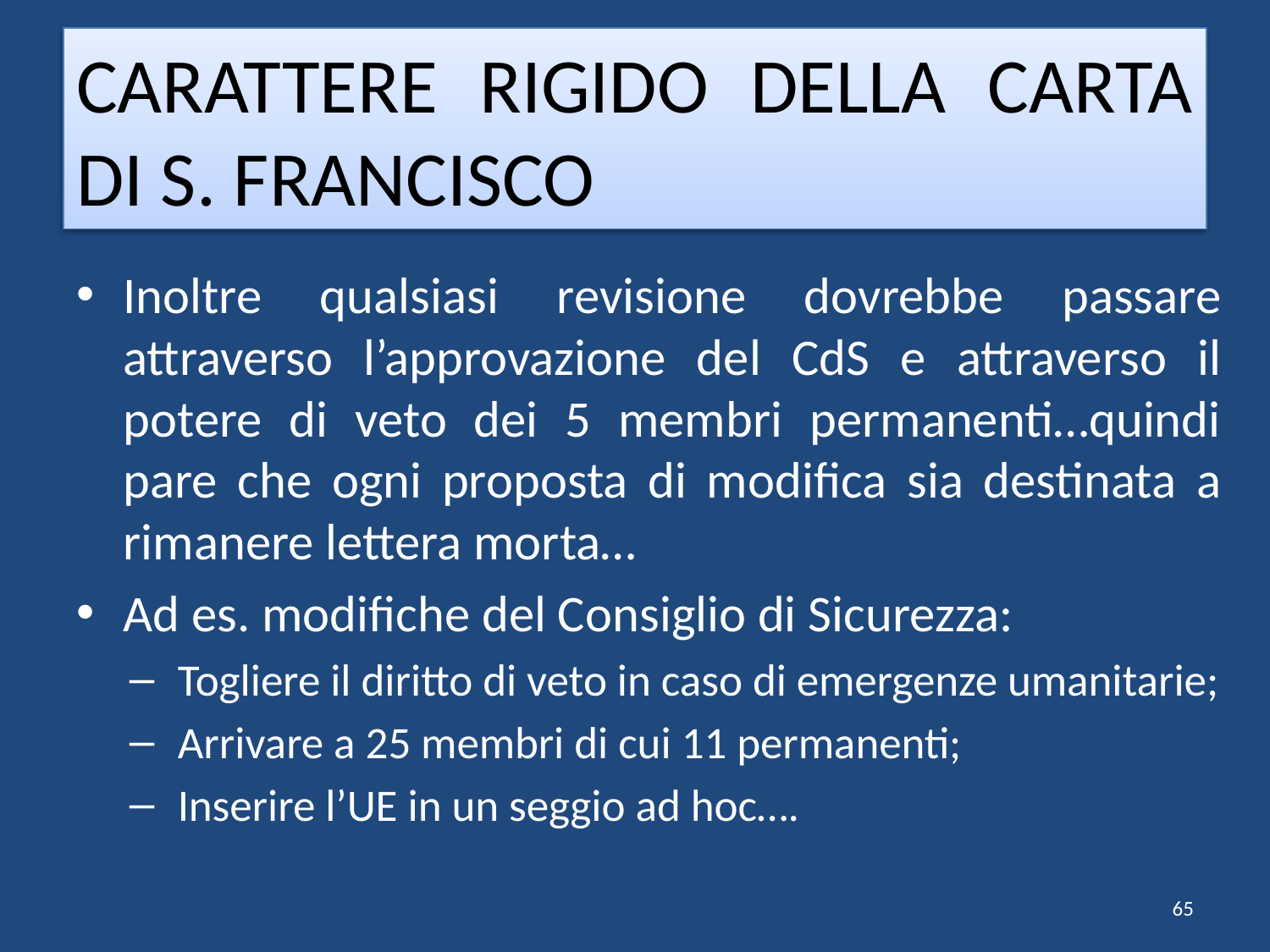

# CARATTERE RIGIDO DELLA CARTA DI S. FRANCISCO
Inoltre qualsiasi revisione dovrebbe passare attraverso l’approvazione del CdS e attraverso il potere di veto dei 5 membri permanenti…quindi pare che ogni proposta di modifica sia destinata a rimanere lettera morta…
Ad es. modifiche del Consiglio di Sicurezza:
Togliere il diritto di veto in caso di emergenze umanitarie;
Arrivare a 25 membri di cui 11 permanenti;
Inserire l’UE in un seggio ad hoc….
65